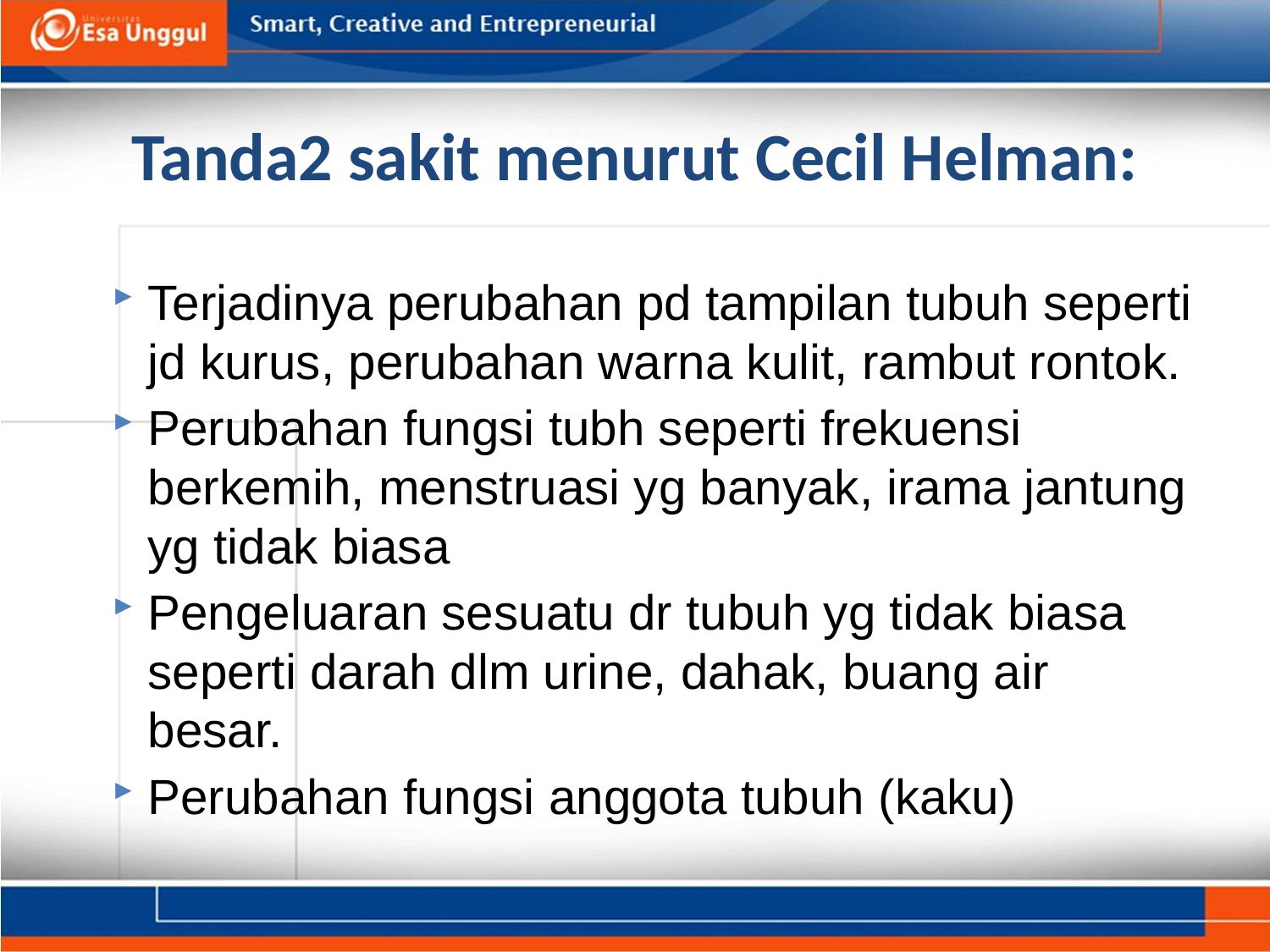

# Tanda2 sakit menurut Cecil Helman:
Terjadinya perubahan pd tampilan tubuh seperti jd kurus, perubahan warna kulit, rambut rontok.
Perubahan fungsi tubh seperti frekuensi berkemih, menstruasi yg banyak, irama jantung yg tidak biasa
Pengeluaran sesuatu dr tubuh yg tidak biasa seperti darah dlm urine, dahak, buang air besar.
Perubahan fungsi anggota tubuh (kaku)